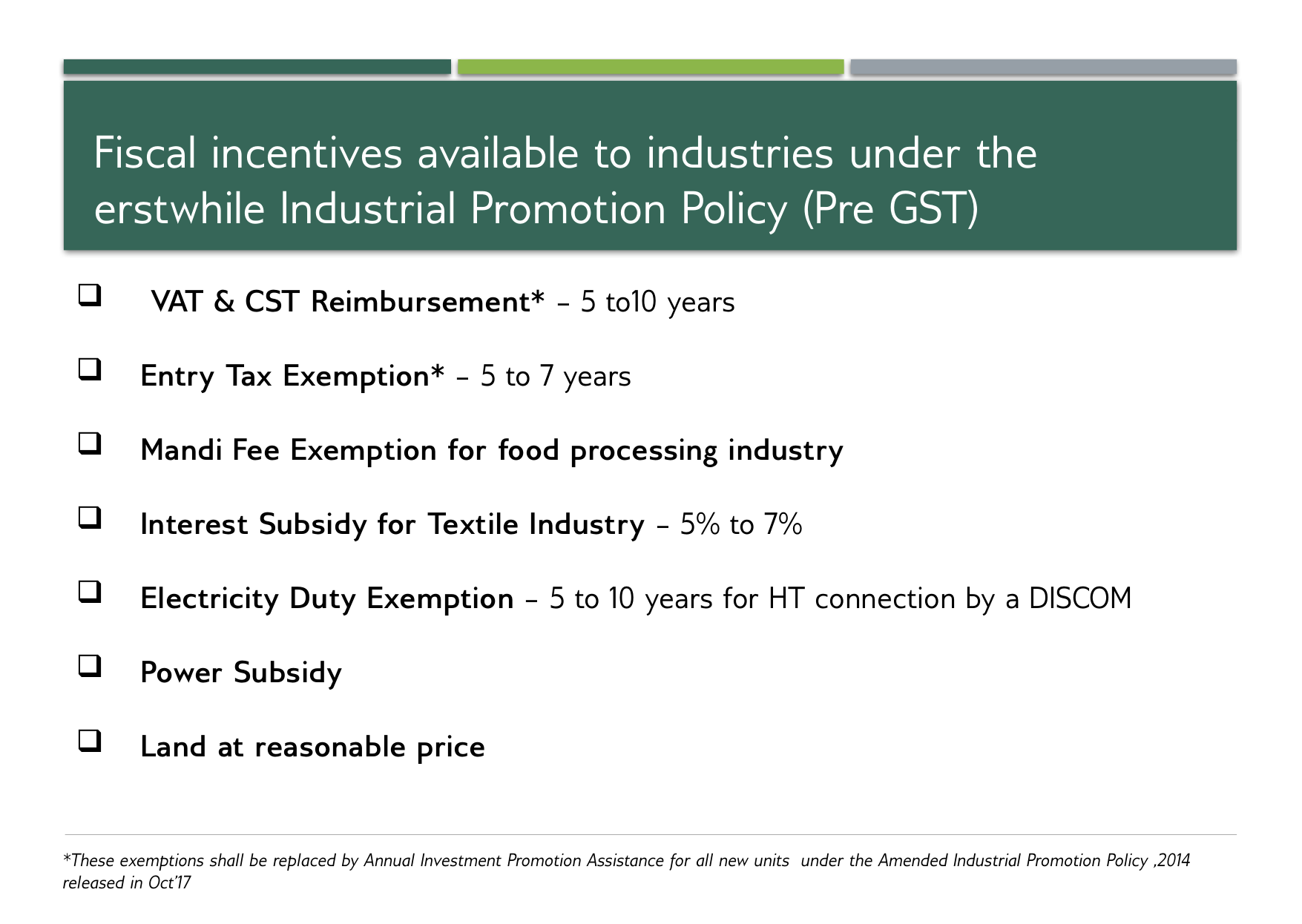

# Fiscal incentives available to industries under the erstwhile Industrial Promotion Policy (Pre GST)

 VAT & CST Reimbursement* – 5 to10 years

Entry Tax Exemption* – 5 to 7 years

Mandi Fee Exemption for food processing industry

Interest Subsidy for Textile Industry – 5% to 7%

Electricity Duty Exemption – 5 to 10 years for HT connection by a DISCOM

Power Subsidy

Land at reasonable price

*These exemptions shall be replaced by Annual Investment Promotion Assistance for all new units  under the Amended Industrial Promotion Policy ,2014 released in Oct’17